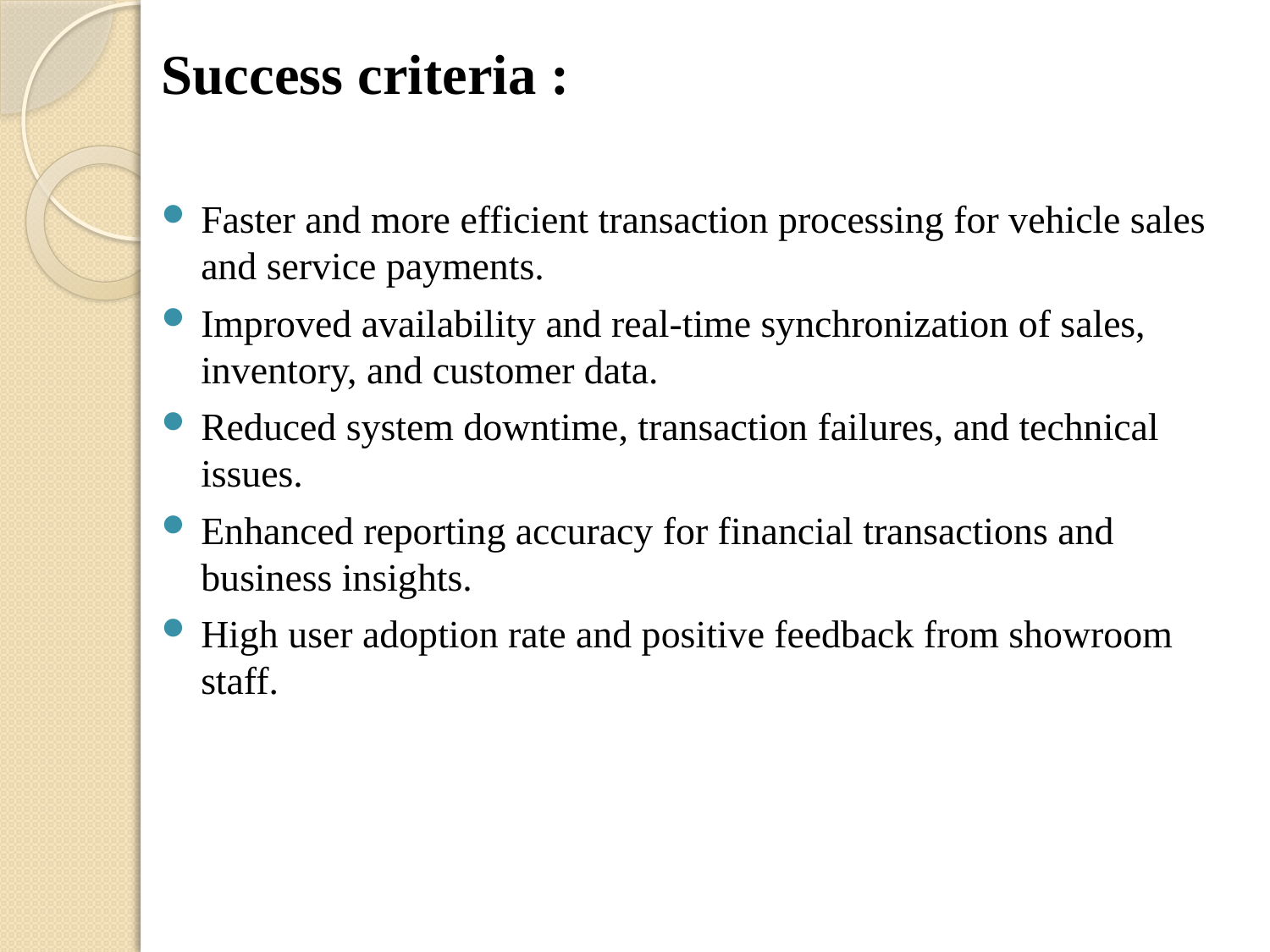

Success criteria :

Faster and more efficient transaction processing for vehicle sales and service payments.
Improved availability and real-time synchronization of sales, inventory, and customer data.
Reduced system downtime, transaction failures, and technical issues.
Enhanced reporting accuracy for financial transactions and business insights.
High user adoption rate and positive feedback from showroom staff.